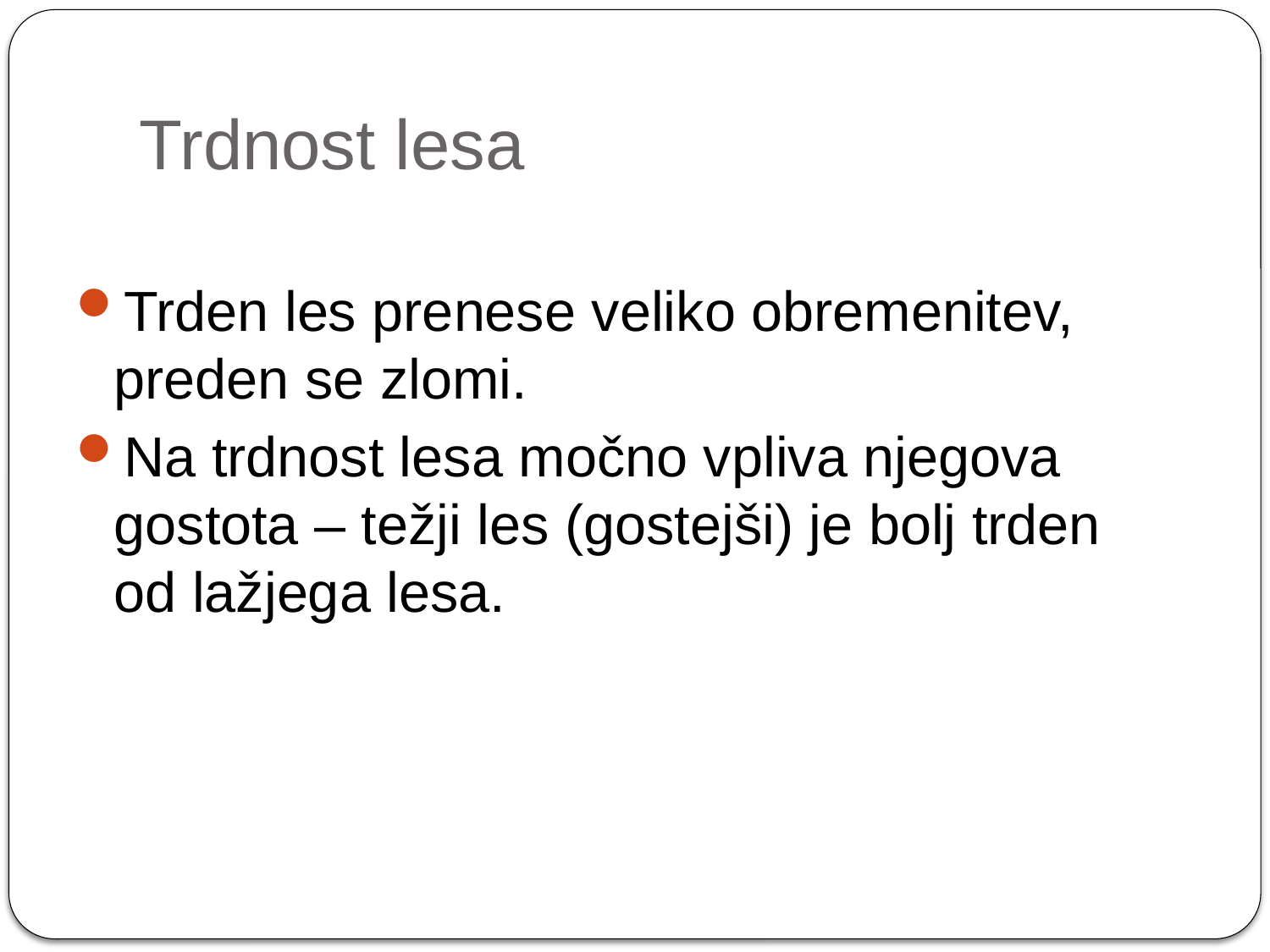

# Trdnost lesa
Trden les prenese veliko obremenitev, preden se zlomi.
Na trdnost lesa močno vpliva njegova gostota – težji les (gostejši) je bolj trden od lažjega lesa.